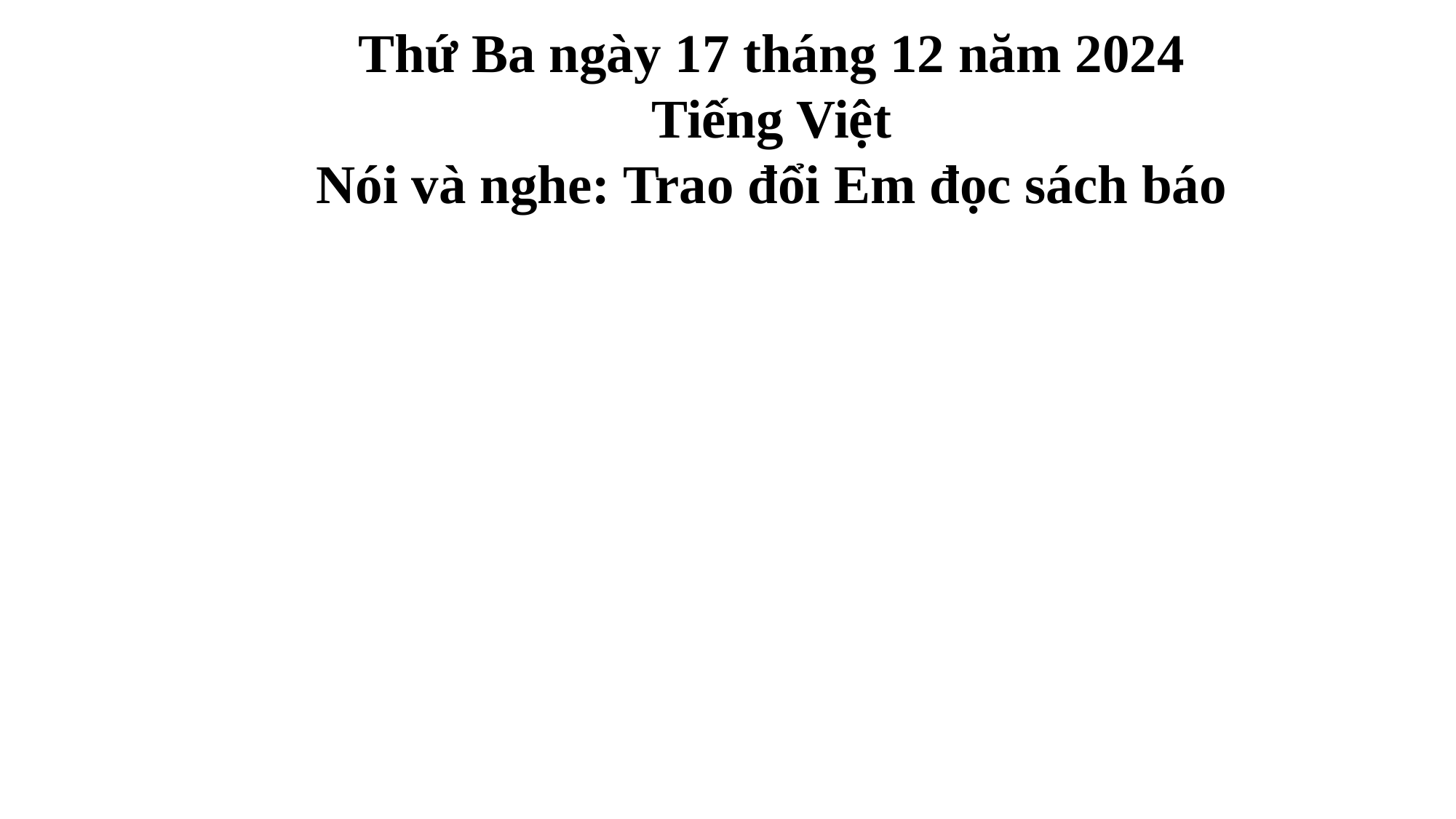

Thứ Ba ngày 17 tháng 12 năm 2024
Tiếng Việt
Nói và nghe: Trao đổi Em đọc sách báo